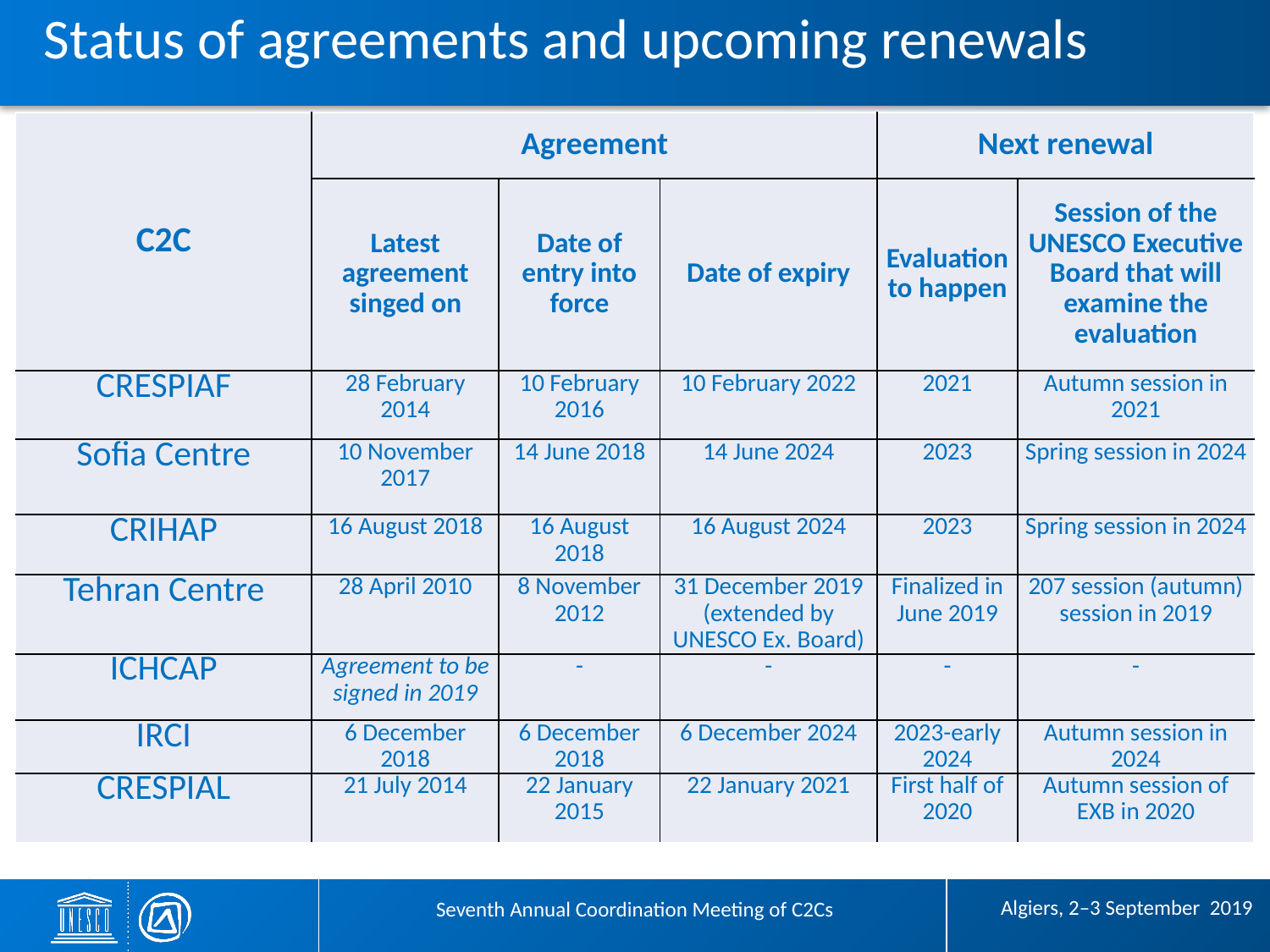

# Status of agreements and upcoming renewals
| C2C | Agreement |  |  | Next renewal |  |
| --- | --- | --- | --- | --- | --- |
|  | Latest agreement singed on | Date of entry into force | Date of expiry | Evaluation to happen | Session of the UNESCO Executive Board that will examine the evaluation |
| CRESPIAF | 28 February 2014 | 10 February 2016 | 10 February 2022 | 2021 | Autumn session in 2021 |
| Sofia Centre | 10 November 2017 | 14 June 2018 | 14 June 2024 | 2023 | Spring session in 2024 |
| CRIHAP | 16 August 2018 | 16 August 2018 | 16 August 2024 | 2023 | Spring session in 2024 |
| Tehran Centre | 28 April 2010 | 8 November 2012 | 31 December 2019 (extended by UNESCO Ex. Board) | Finalized in June 2019 | 207 session (autumn) session in 2019 |
| ICHCAP | Agreement to be signed in 2019 | - | - | - | - |
| IRCI | 6 December 2018 | 6 December 2018 | 6 December 2024 | 2023-early 2024 | Autumn session in 2024 |
| CRESPIAL | 21 July 2014 | 22 January 2015 | 22 January 2021 | First half of 2020 | Autumn session of EXB in 2020 |

 Algiers, 2–3 September  2019
Seventh Annual Coordination Meeting of C2Cs